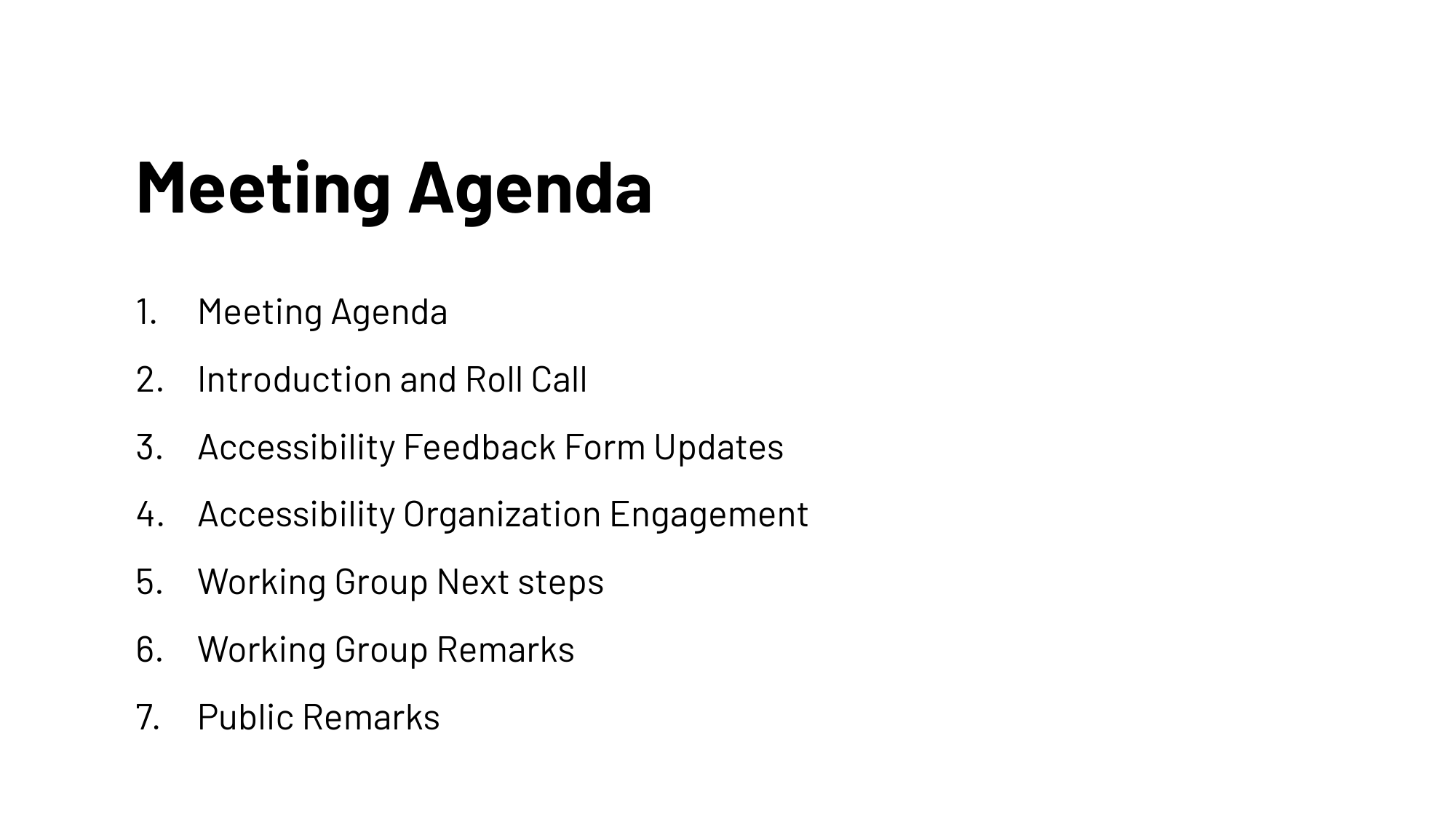

# Meeting Agenda
Meeting Agenda
Introduction and Roll Call
Accessibility Feedback Form Updates
Accessibility Organization Engagement
Working Group Next steps
Working Group Remarks
Public Remarks